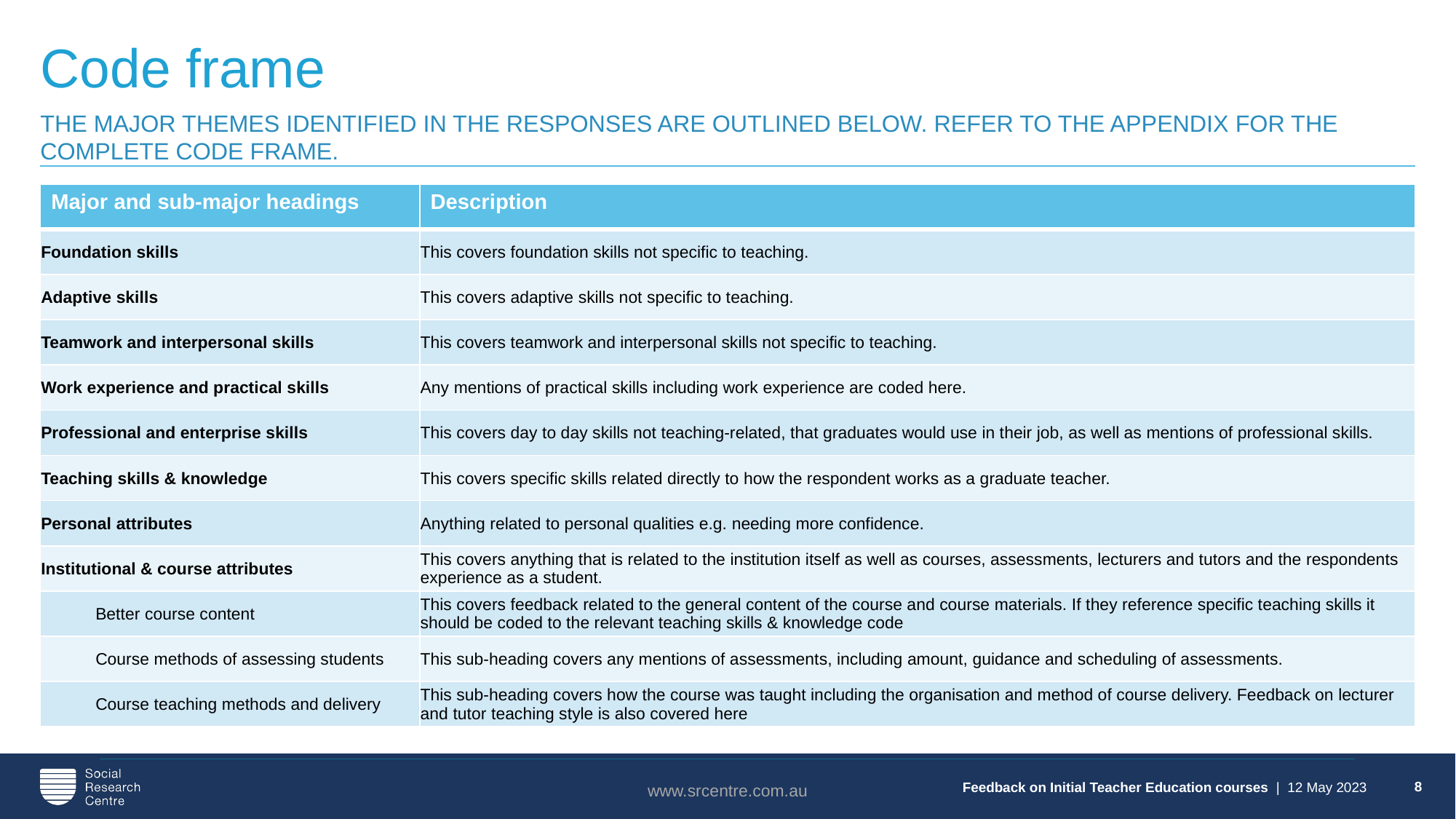

8
# Code frame
The major themes identified in the responses are outlined below. Refer to the appendix for the complete code frame.

| Major and sub-major headings | Description |
| --- | --- |
| Foundation skills | This covers foundation skills not specific to teaching. |
| Adaptive skills | This covers adaptive skills not specific to teaching. |
| Teamwork and interpersonal skills | This covers teamwork and interpersonal skills not specific to teaching. |
| Work experience and practical skills | Any mentions of practical skills including work experience are coded here. |
| Professional and enterprise skills | This covers day to day skills not teaching-related, that graduates would use in their job, as well as mentions of professional skills. |
| Teaching skills & knowledge | This covers specific skills related directly to how the respondent works as a graduate teacher. |
| Personal attributes | Anything related to personal qualities e.g. needing more confidence. |
| Institutional & course attributes | This covers anything that is related to the institution itself as well as courses, assessments, lecturers and tutors and the respondents experience as a student. |
| Better course content | This covers feedback related to the general content of the course and course materials. If they reference specific teaching skills it should be coded to the relevant teaching skills & knowledge code |
| Course methods of assessing students | This sub-heading covers any mentions of assessments, including amount, guidance and scheduling of assessments. |
| Course teaching methods and delivery | This sub-heading covers how the course was taught including the organisation and method of course delivery. Feedback on lecturer and tutor teaching style is also covered here |